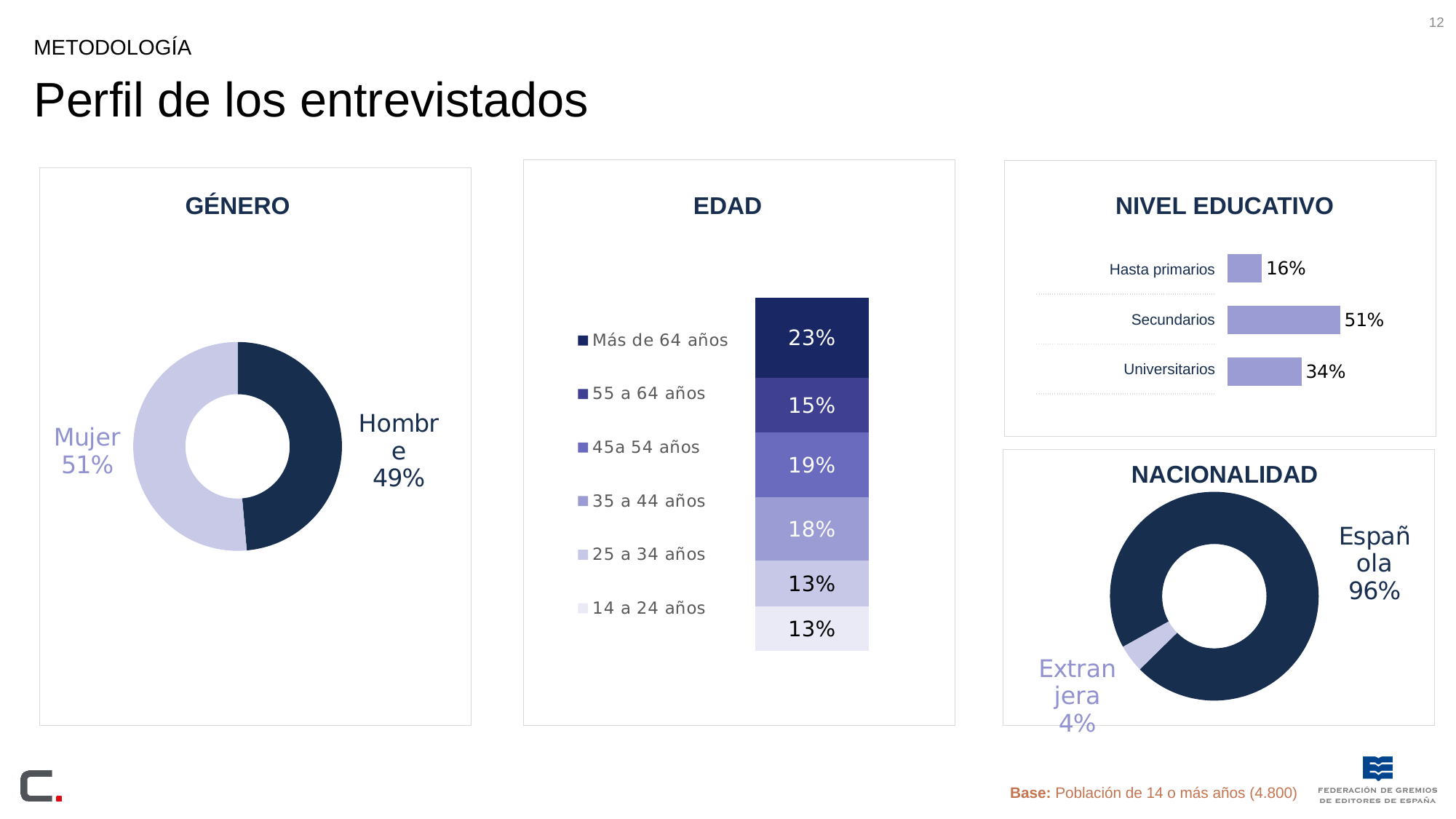

12
METODOLOGÍA
Perfil de los entrevistados

GÉNERO
EDAD
NIVEL EDUCATIVO

### Chart

| Category | 14 a 24 años | 25 a 34 años | 35 a 44 años | 45a 54 años | 55 a 64 años | Más de 64 años |
|---|---|---|---|---|---|---|
| Columna1 | 12.6 | 13.0 | 17.8 | 18.5 | 15.4 | 22.7 |

### Chart

| Category | low |
|---|---|
| primarios | 15.6 |
| secundarios | 50.9 |
| universitarios | 33.5 |
| Hasta primarios |
| --- |
| Secundarios |
| Universitarios |

### Chart

| Category | Low-end op. Customers |
|---|---|
| Hombre | 48.6 |
| Mujer | 51.4 |

### Chart

| Category | Columna1 |
|---|---|
| Española | 95.7 |
| Extranjera | 4.3 |
NACIONALIDAD
Base: Población de 14 o más años (4.800)